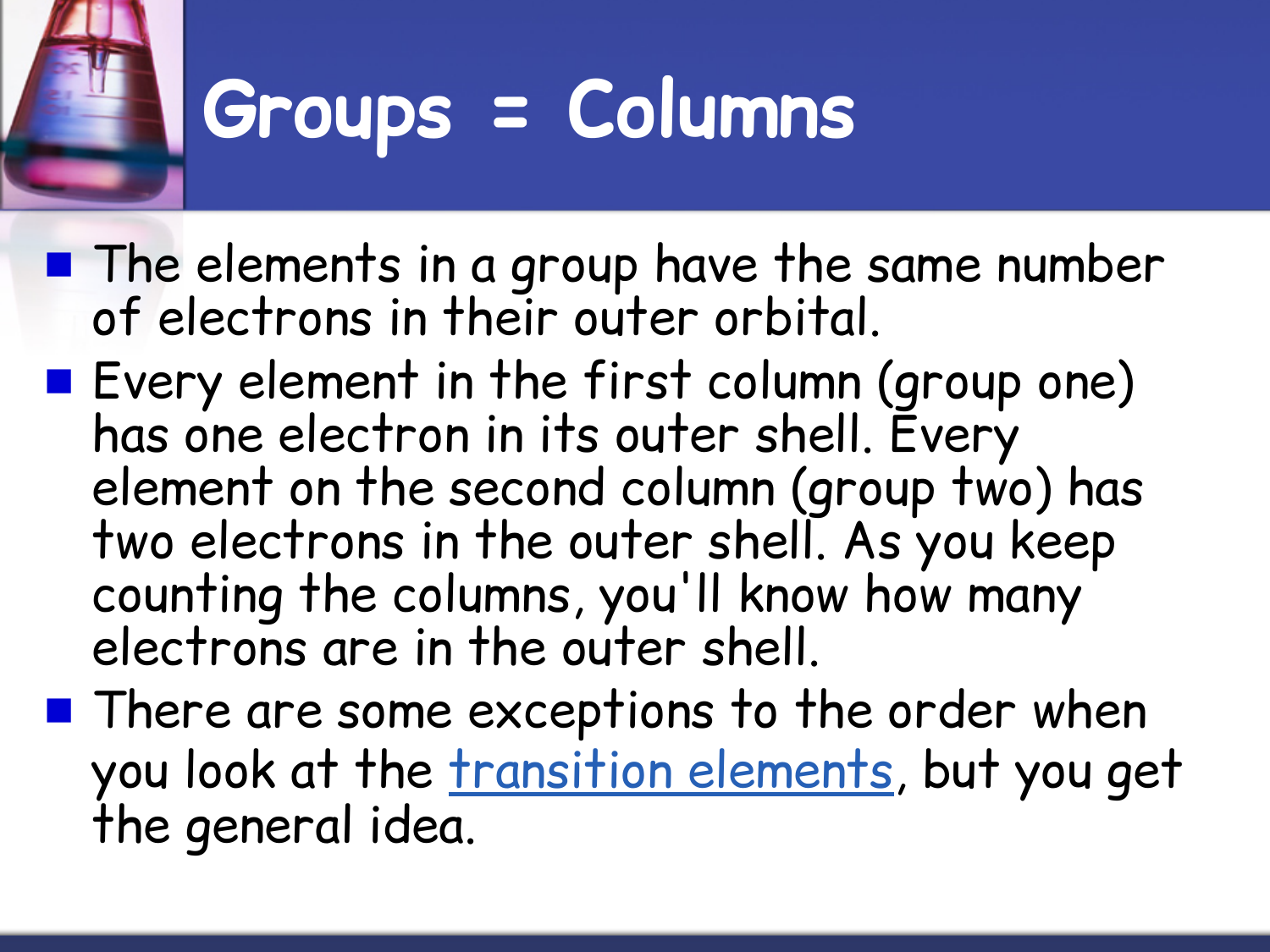

# Groups = Columns
The elements in a group have the same number of electrons in their outer orbital.
Every element in the first column (group one) has one electron in its outer shell. Every element on the second column (group two) has two electrons in the outer shell. As you keep counting the columns, you'll know how many electrons are in the outer shell.
There are some exceptions to the order when you look at the transition elements, but you get the general idea.